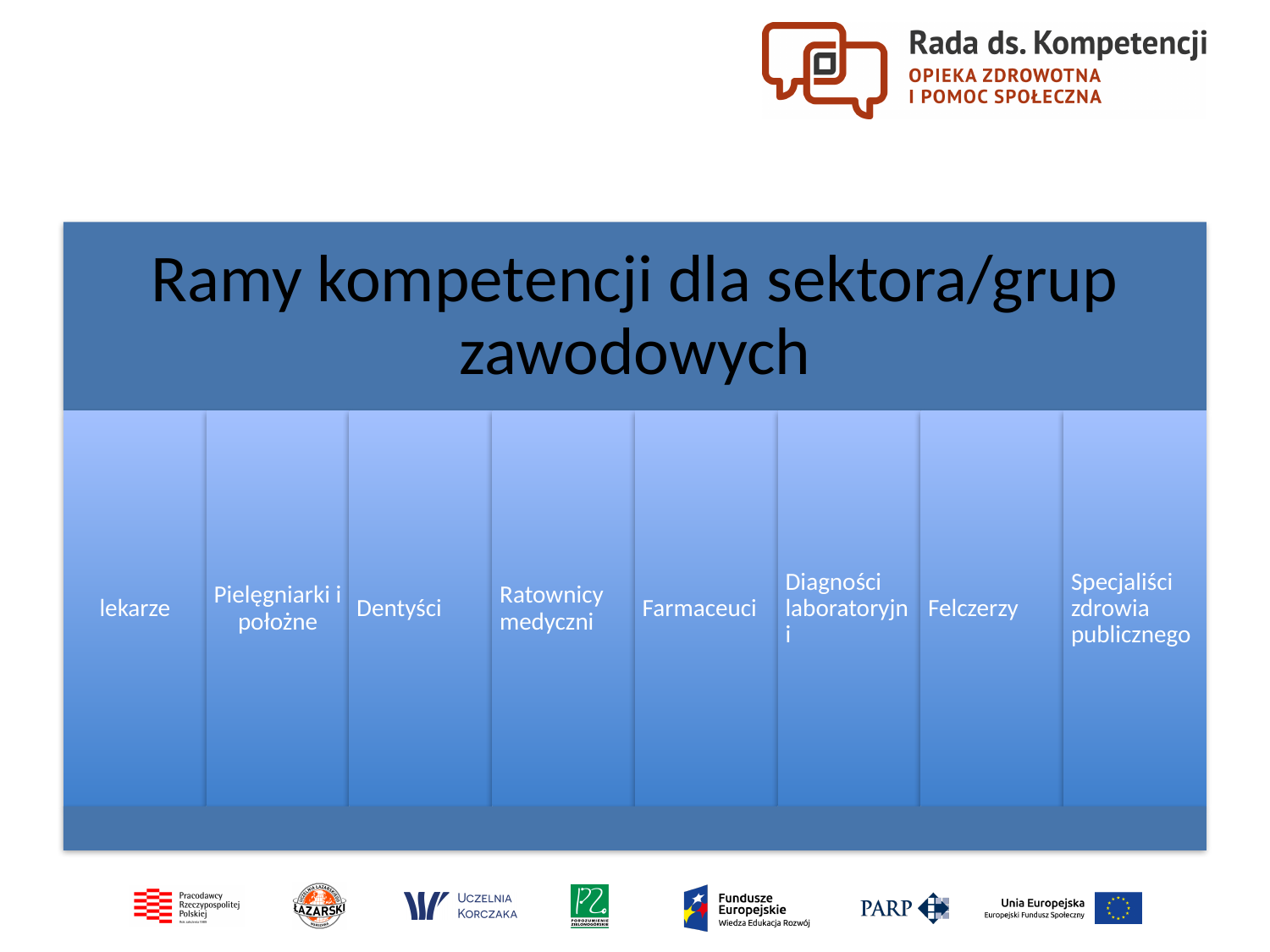

Ramy kompetencji dla sektora/grup zawodowych
lekarze
Pielęgniarki i położne
Dentyści
Ratownicy medyczni
Farmaceuci
Diagności laboratoryjni
Felczerzy
Specjaliści zdrowia publicznego